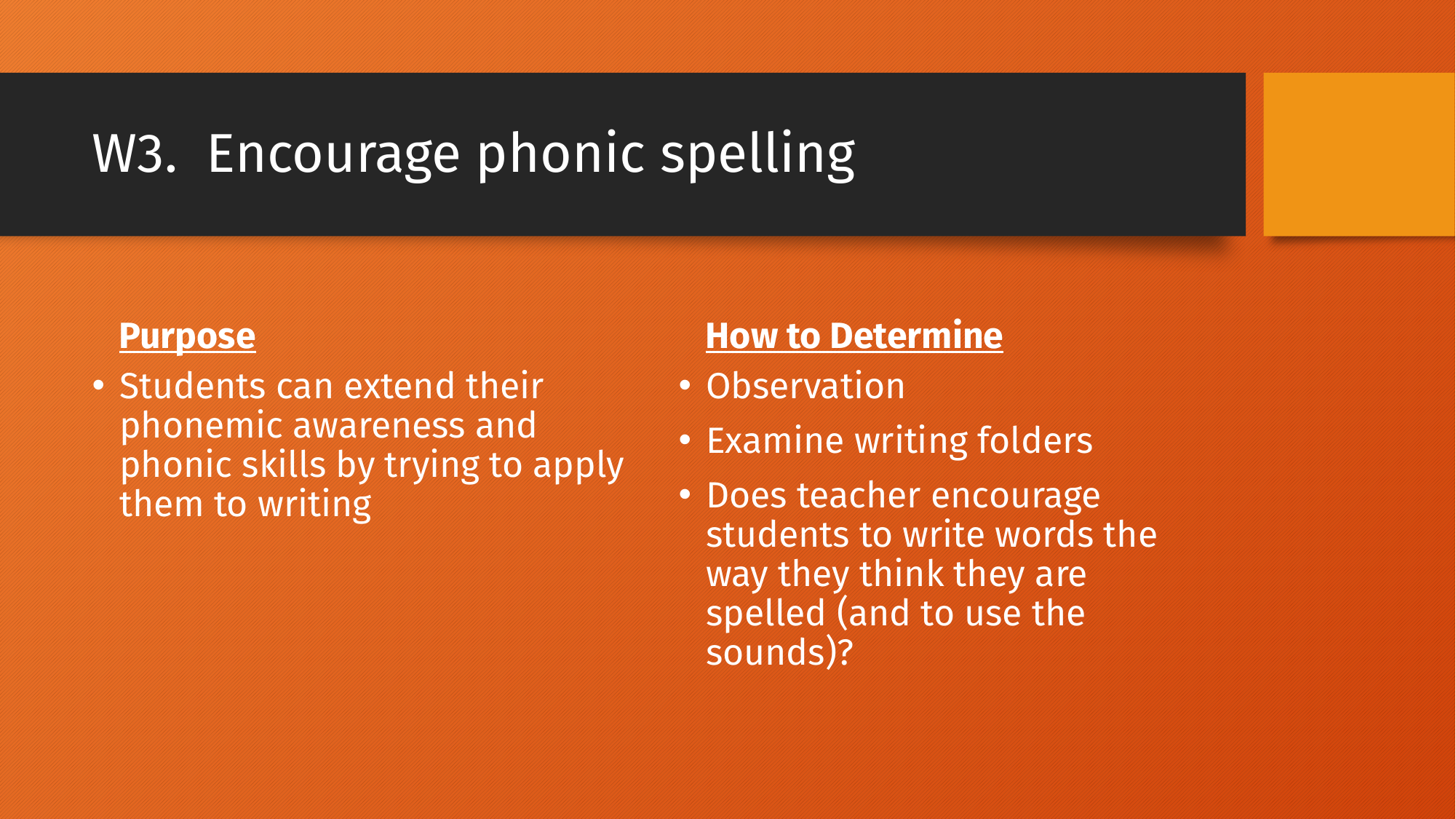

# W3.  Encourage phonic spelling
Purpose
How to Determine
Students can extend their phonemic awareness and phonic skills by trying to apply them to writing
Observation
Examine writing folders
Does teacher encourage students to write words the way they think they are spelled (and to use the sounds)?